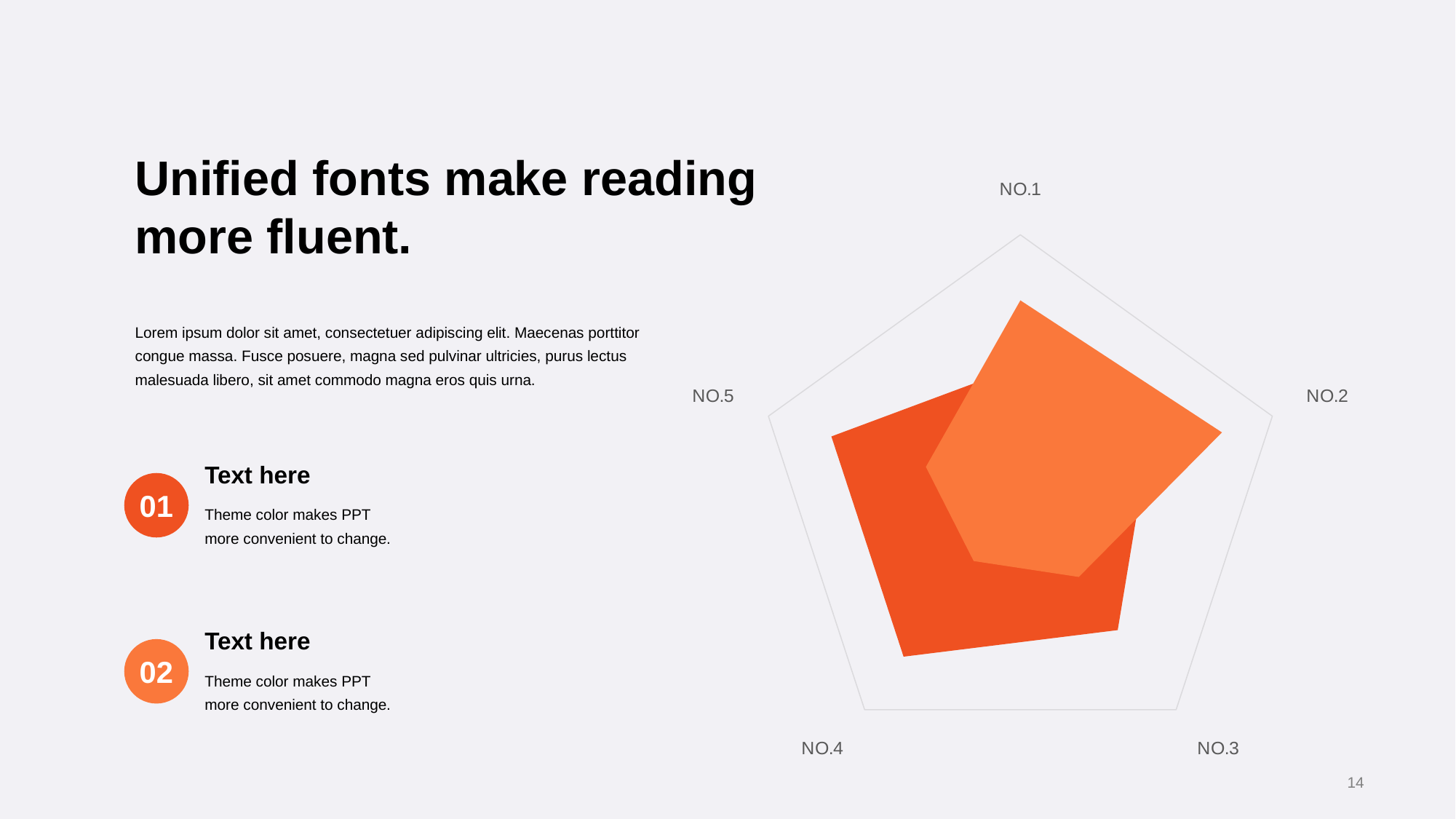

Unified fonts make reading
more fluent.

### Chart

| Category | Text here | Text here2 |
|---|---|---|
| NO.1 | 30.0 | 20.0 |
| NO.2 | 32.0 | 20.0 |
| NO.3 | 15.0 | 25.0 |
| NO.4 | 12.0 | 30.0 |
| NO.5 | 15.0 | 30.0 |
Lorem ipsum dolor sit amet, consectetuer adipiscing elit. Maecenas porttitor congue massa. Fusce posuere, magna sed pulvinar ultricies, purus lectus malesuada libero, sit amet commodo magna eros quis urna.
Text here
Theme color makes PPT more convenient to change.
01
Text here
Theme color makes PPT more convenient to change.
02
14